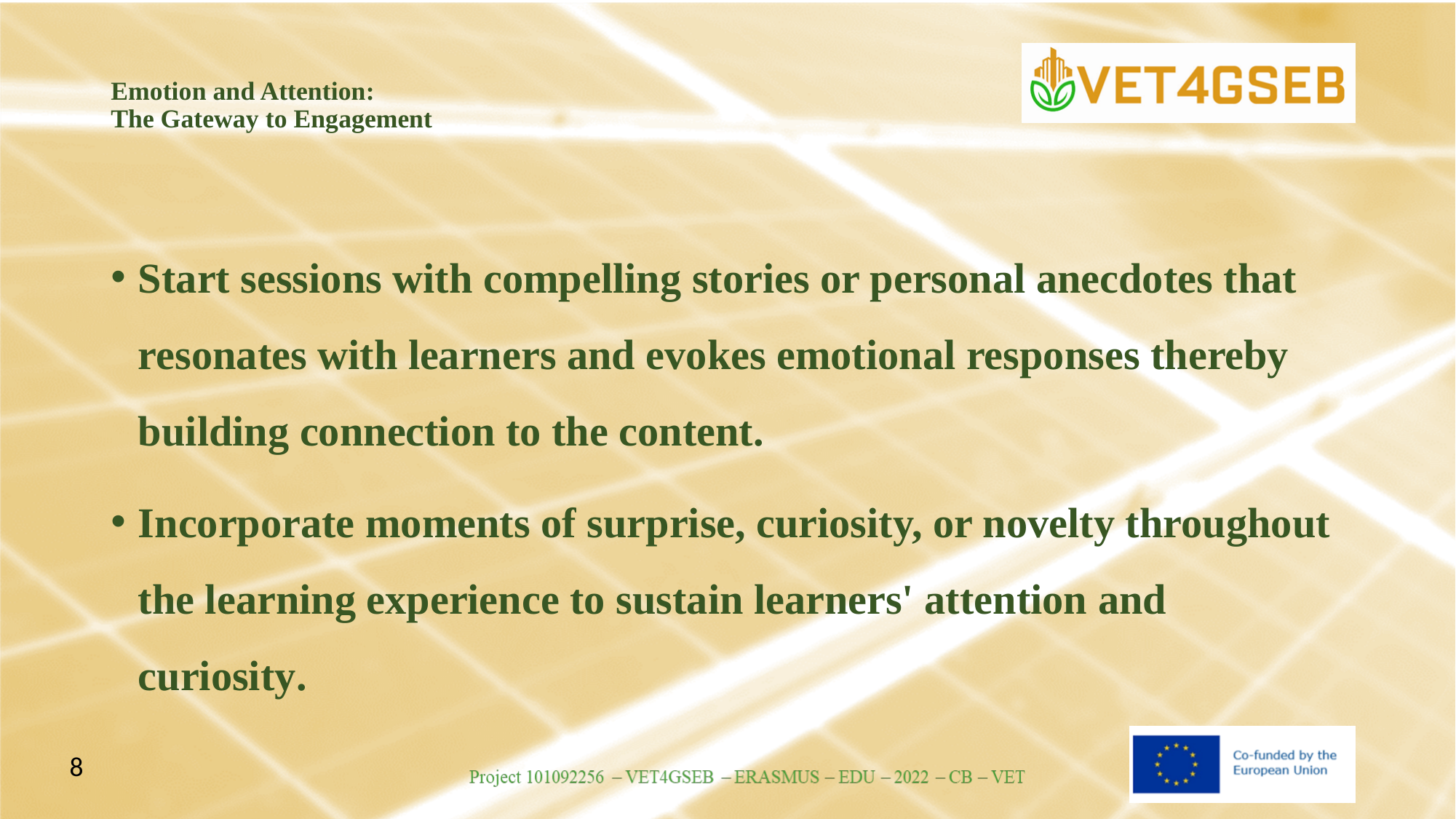

# Emotion and Attention: The Gateway to Engagement
Start sessions with compelling stories or personal anecdotes that resonates with learners and evokes emotional responses thereby building connection to the content.
Incorporate moments of surprise, curiosity, or novelty throughout the learning experience to sustain learners' attention and curiosity.